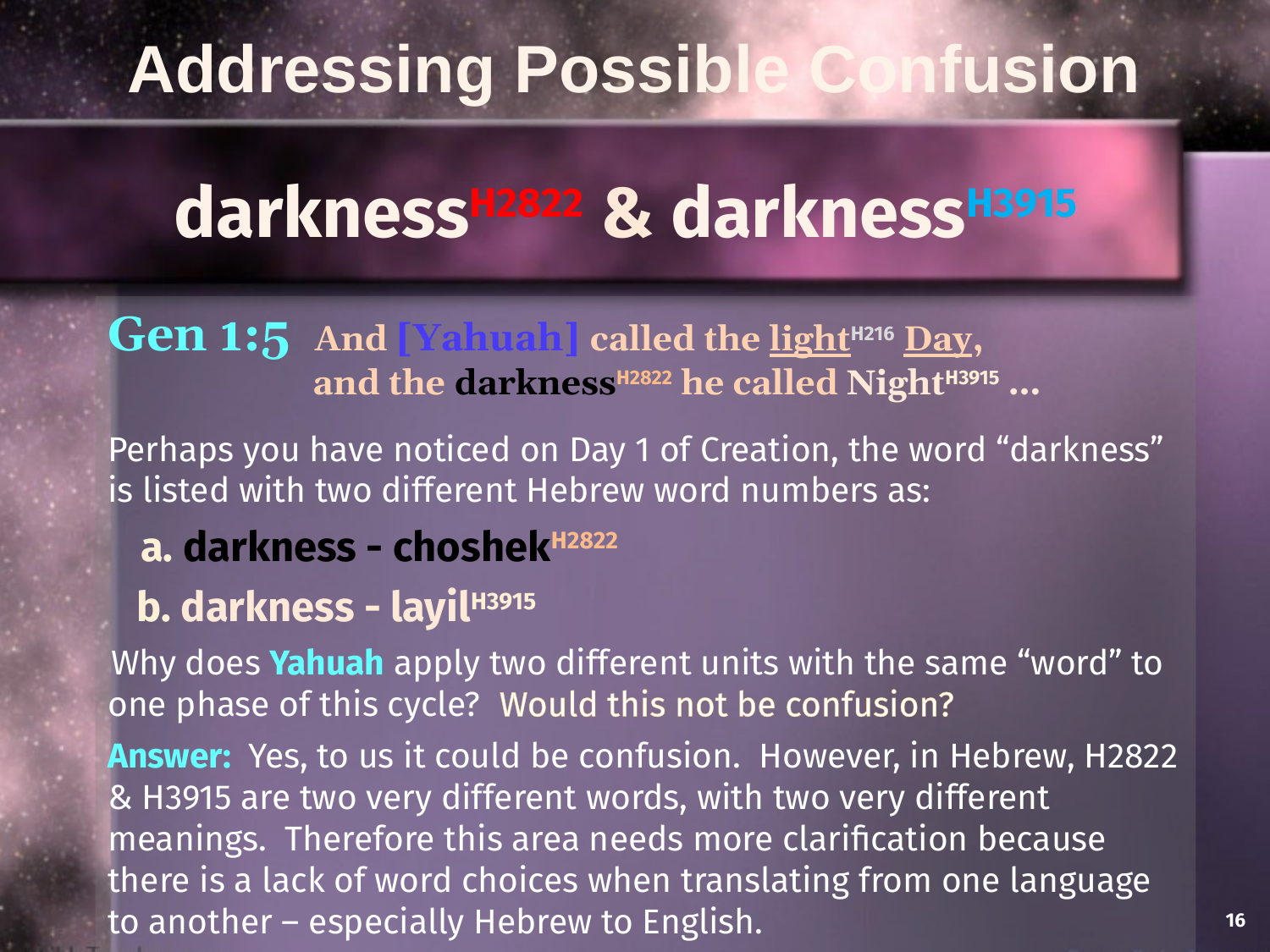

Addressing Possible Confusion
darknessH2822 & darknessH3915
Gen 1:5  And [Yahuah] called the lightH216 Day,
     and the darknessH2822 he called NightH3915 …
Perhaps you have noticed on Day 1 of Creation, the word “darkness” is listed with two different Hebrew word numbers as:
    a. darkness - choshekH2822
   b. darkness - layilH3915
 Why does Yahuah apply two different units with the same “word” to one phase of this cycle?  Would this not be confusion?
Answer:  Yes, to us it could be confusion.  However, in Hebrew, H2822 & H3915 are two very different words, with two very different meanings.  Therefore this area needs more clarification because there is a lack of word choices when translating from one language to another – especially Hebrew to English.
16
16